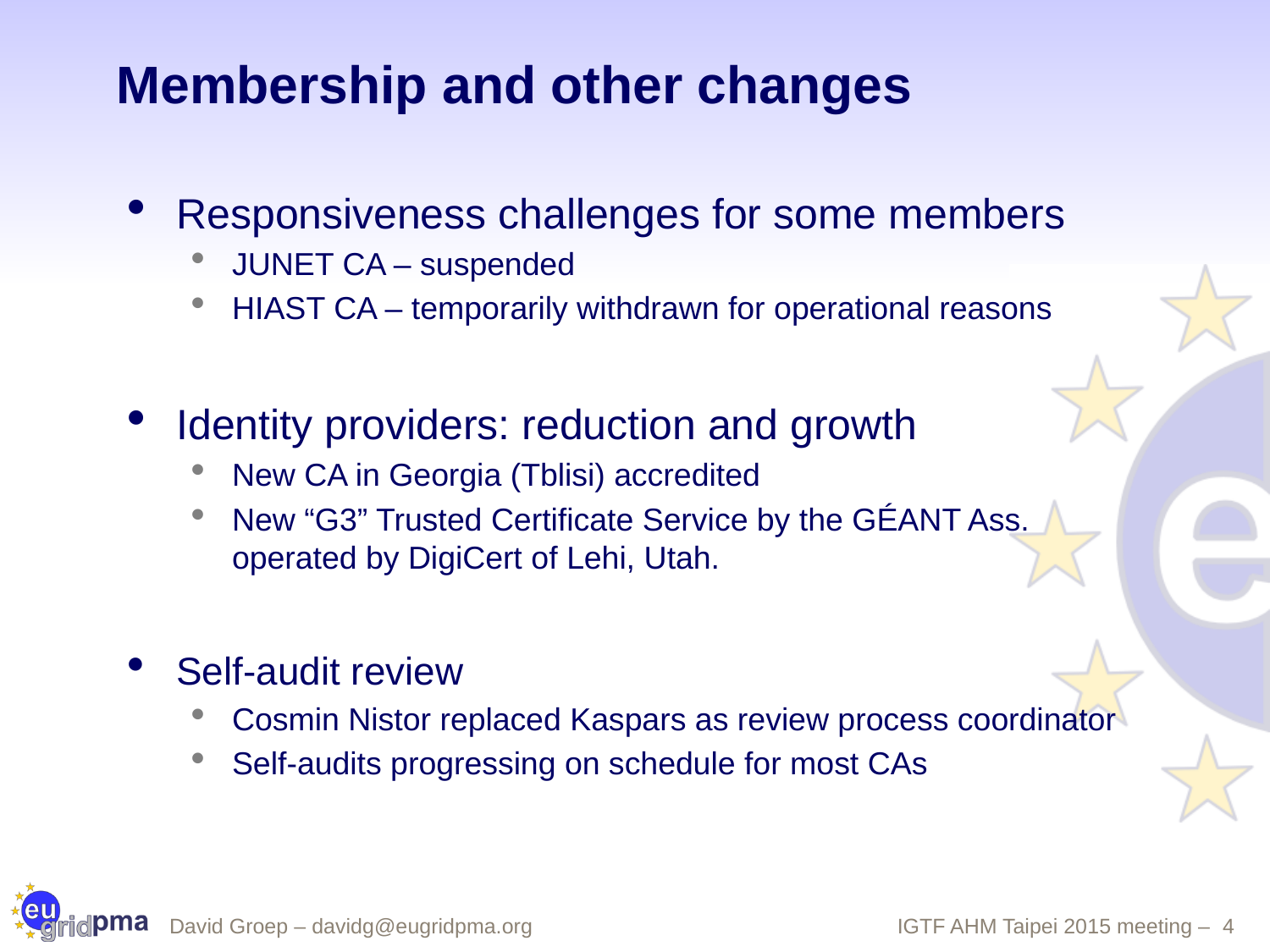

# Membership and other changes
Responsiveness challenges for some members
JUNET CA – suspended
HIAST CA – temporarily withdrawn for operational reasons

Identity providers: reduction and growth
New CA in Georgia (Tblisi) accredited
New “G3” Trusted Certificate Service by the GÉANT Ass.
operated by DigiCert of Lehi, Utah.

Self-audit review
Cosmin Nistor replaced Kaspars as review process coordinator
Self-audits progressing on schedule for most CAs